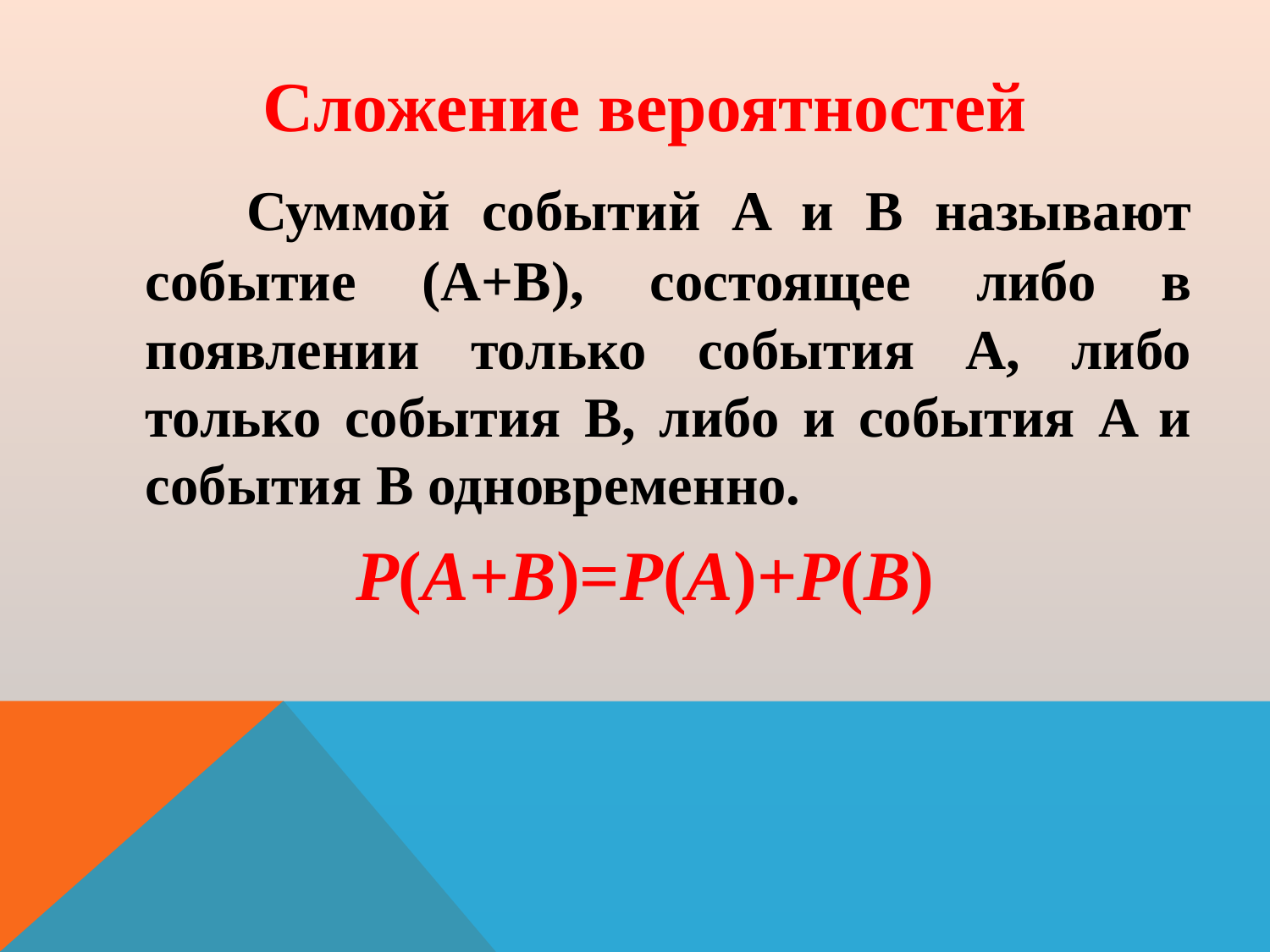

Сложение вероятностей
    Суммой событий A и B называют событие (A+B), состоящее либо в появлении только события A, либо только события B, либо и события A и события B одновременно.
P(A+B)=P(A)+P(B)